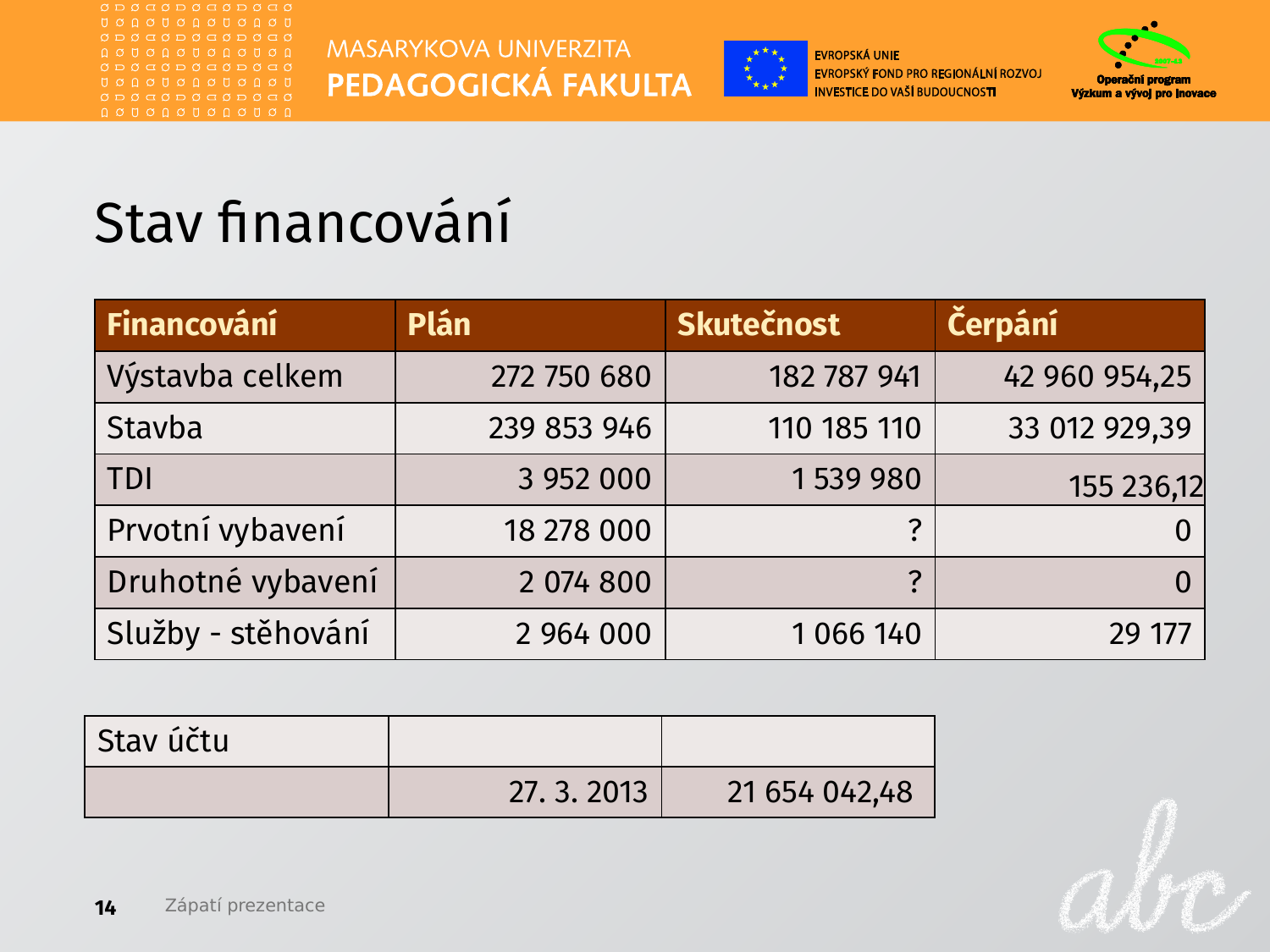

# Stav financování
| Financování | Plán | Skutečnost | Čerpání |
| --- | --- | --- | --- |
| Výstavba celkem | 272 750 680 | 182 787 941 | 42 960 954,25 |
| Stavba | 239 853 946 | 110 185 110 | 33 012 929,39 |
| TDI | 3 952 000 | 1 539 980 | 155 236,12 |
| Prvotní vybavení | 18 278 000 | ? | 0 |
| Druhotné vybavení | 2 074 800 | ? | 0 |
| Služby - stěhování | 2 964 000 | 1 066 140 | 29 177 |
| Stav účtu |  |  |
| --- | --- | --- |
|  | 27. 3. 2013 | 21 654 042,48 |
14
Zápatí prezentace